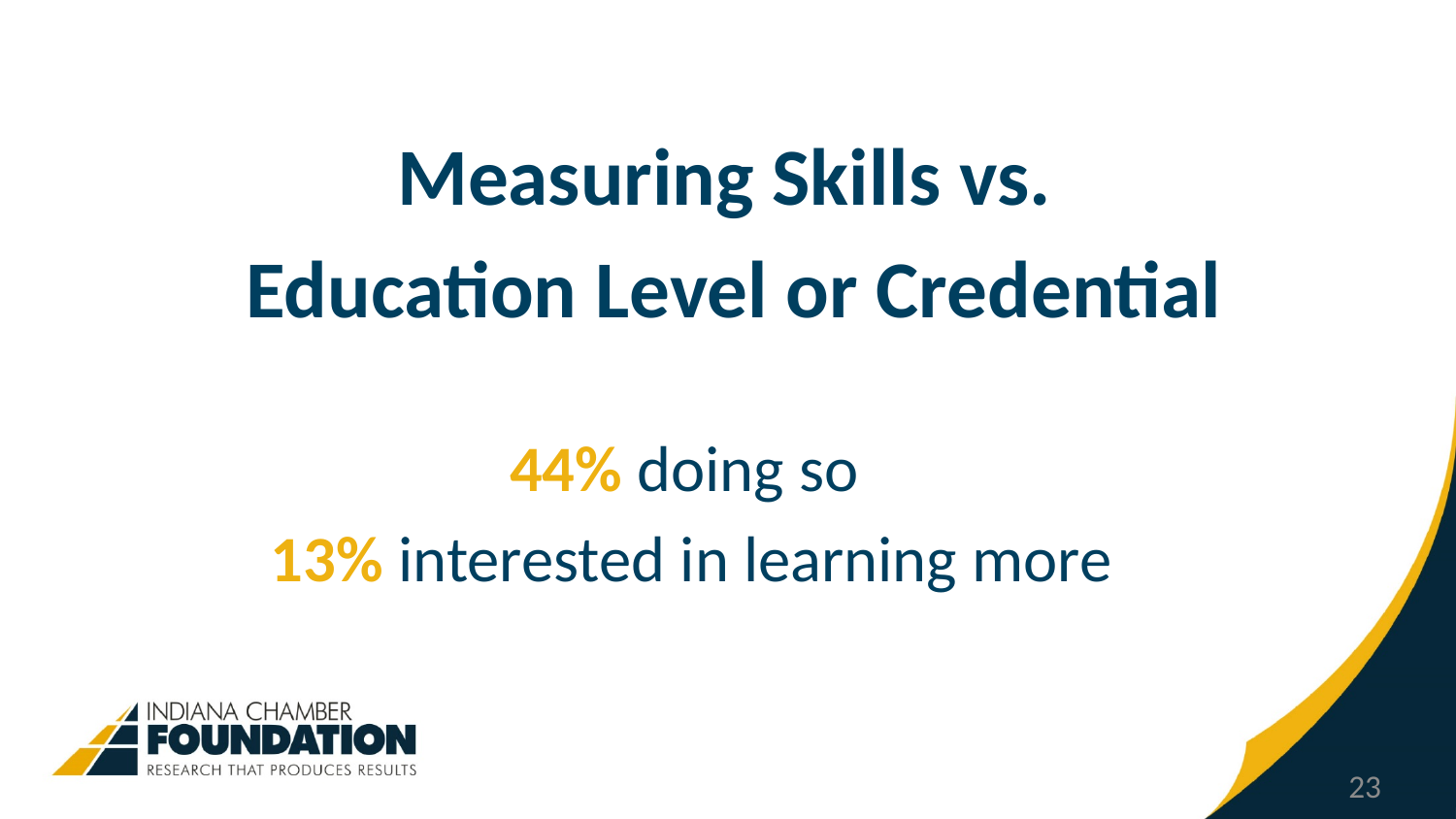

Measuring Skills vs.
Education Level or Credential
44% doing so
13% interested in learning more